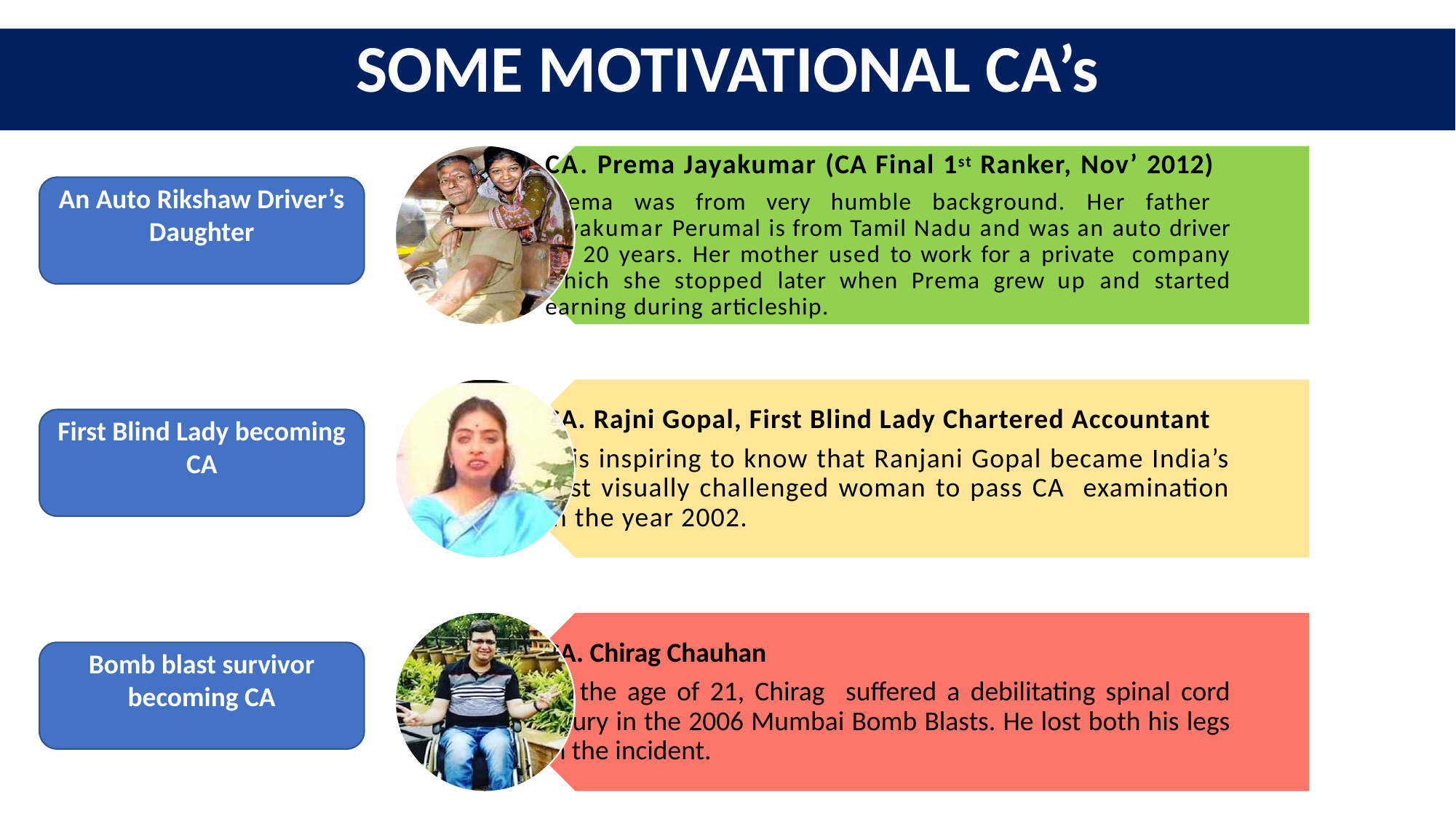

SOME MOTIVATIONAL CA’s
CA. Prema Jayakumar (CA Final 1st Ranker, Nov’ 2012)
Prema was from very humble background. Her father  Jayakumar Perumal is from Tamil Nadu and was an auto driver for 20 years. Her mother used to work for a private  company which she stopped later when Prema grew up and started earning during articleship.
CA. Rajni Gopal, First Blind Lady Chartered Accountant
It is inspiring to know that Ranjani Gopal became India’s first visually challenged woman to pass CA  examination in the year 2002.
CA. Chirag Chauhan
At the age of 21, Chirag  suffered a debilitating spinal cord injury in the 2006 Mumbai Bomb Blasts. He lost both his legs in the incident.
An Auto Rikshaw Driver’s Daughter

First Blind Lady becoming CA

Bomb blast survivor becoming CA